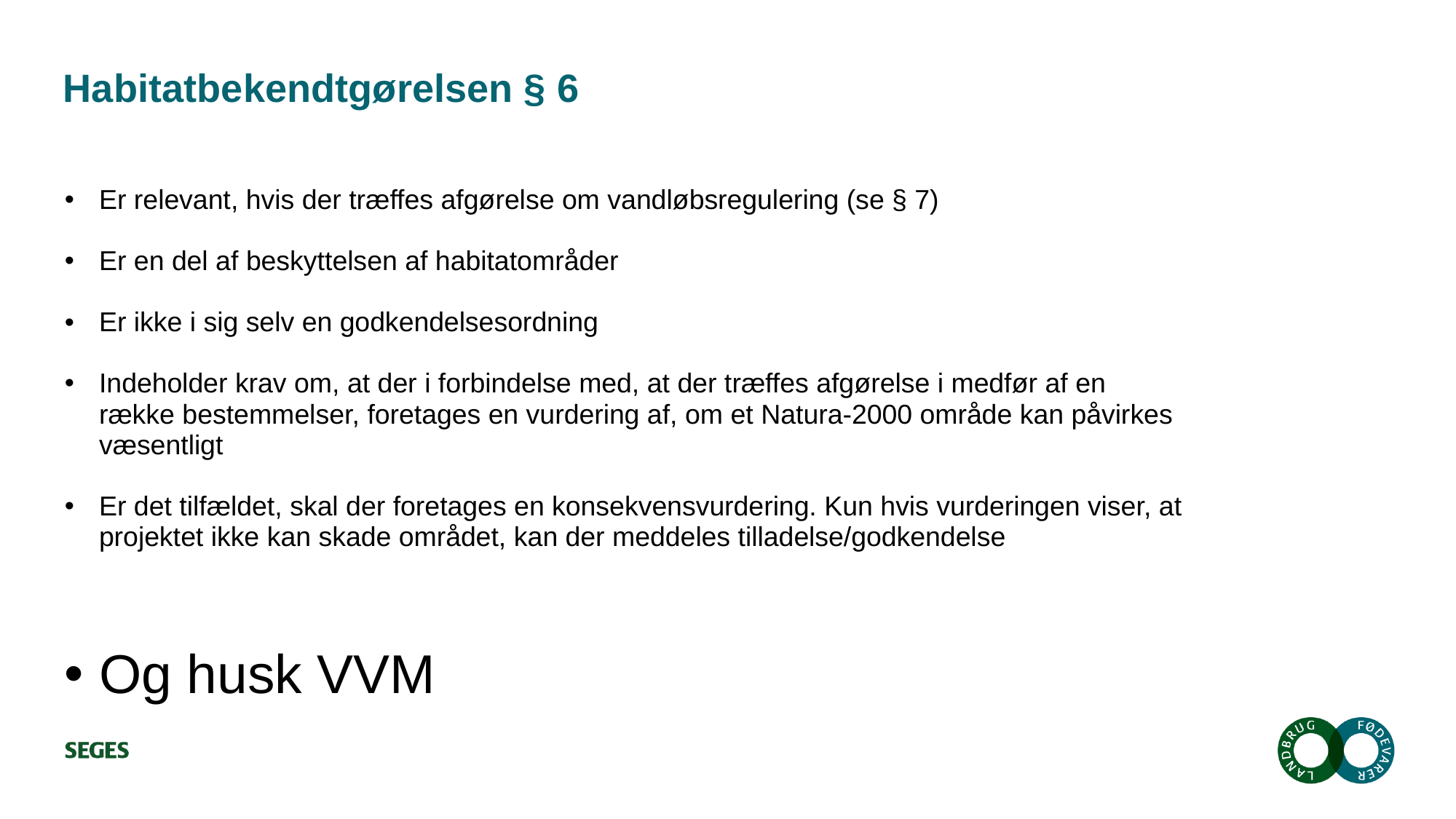

# Habitatbekendtgørelsen § 6
Er relevant, hvis der træffes afgørelse om vandløbsregulering (se § 7)
Er en del af beskyttelsen af habitatområder
Er ikke i sig selv en godkendelsesordning
Indeholder krav om, at der i forbindelse med, at der træffes afgørelse i medfør af en række bestemmelser, foretages en vurdering af, om et Natura-2000 område kan påvirkes væsentligt
Er det tilfældet, skal der foretages en konsekvensvurdering. Kun hvis vurderingen viser, at projektet ikke kan skade området, kan der meddeles tilladelse/godkendelse

Og husk VVM